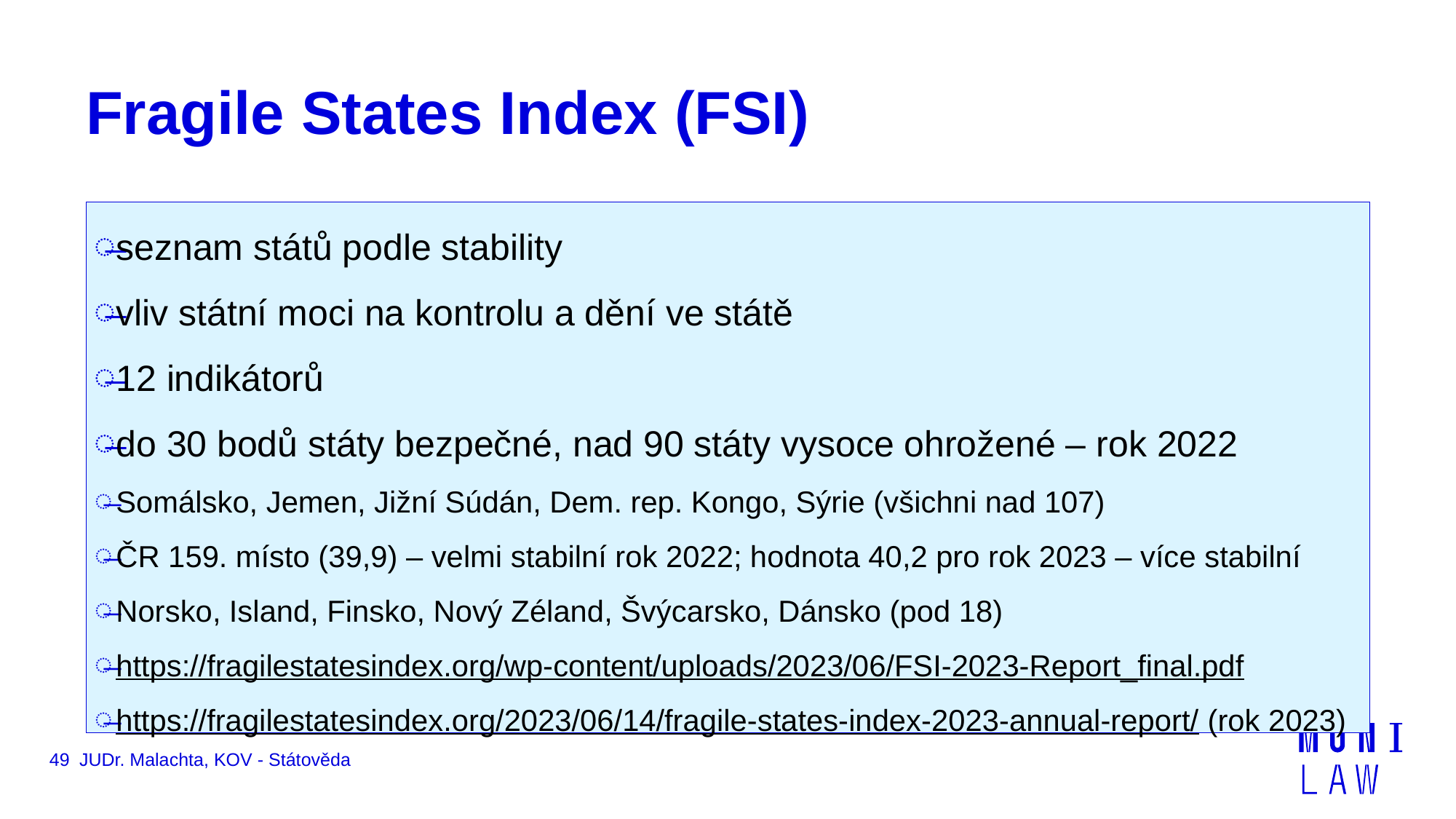

# Fragile States Index (FSI)
seznam států podle stability
vliv státní moci na kontrolu a dění ve státě
12 indikátorů
do 30 bodů státy bezpečné, nad 90 státy vysoce ohrožené – rok 2022
Somálsko, Jemen, Jižní Súdán, Dem. rep. Kongo, Sýrie (všichni nad 107)
ČR 159. místo (39,9) – velmi stabilní rok 2022; hodnota 40,2 pro rok 2023 – více stabilní
Norsko, Island, Finsko, Nový Zéland, Švýcarsko, Dánsko (pod 18)
https://fragilestatesindex.org/wp-content/uploads/2023/06/FSI-2023-Report_final.pdf
https://fragilestatesindex.org/2023/06/14/fragile-states-index-2023-annual-report/ (rok 2023)
49
JUDr. Malachta, KOV - Státověda